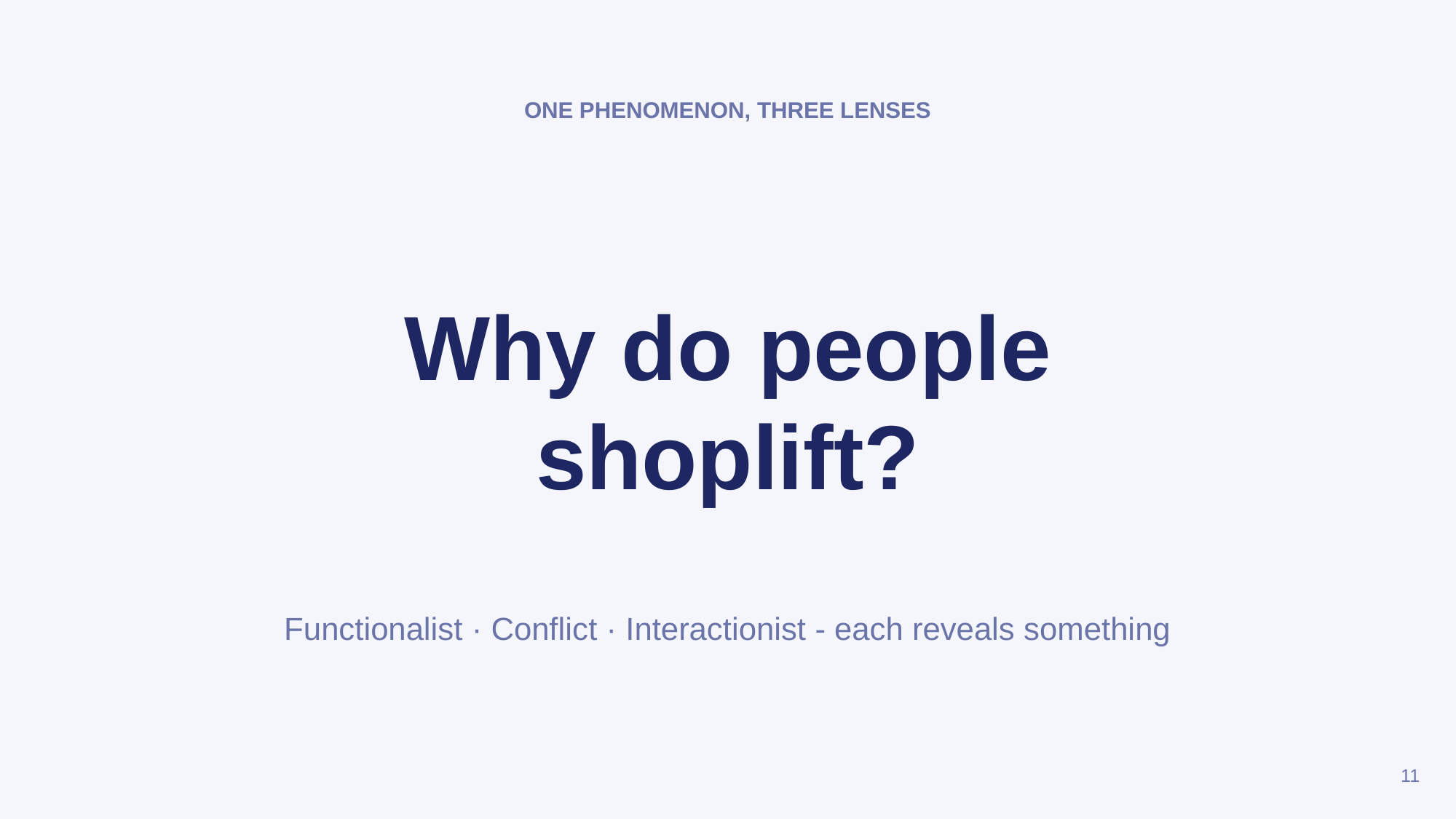

ONE PHENOMENON, THREE LENSES
Why do people
shoplift?
Functionalist · Conflict · Interactionist - each reveals something
11